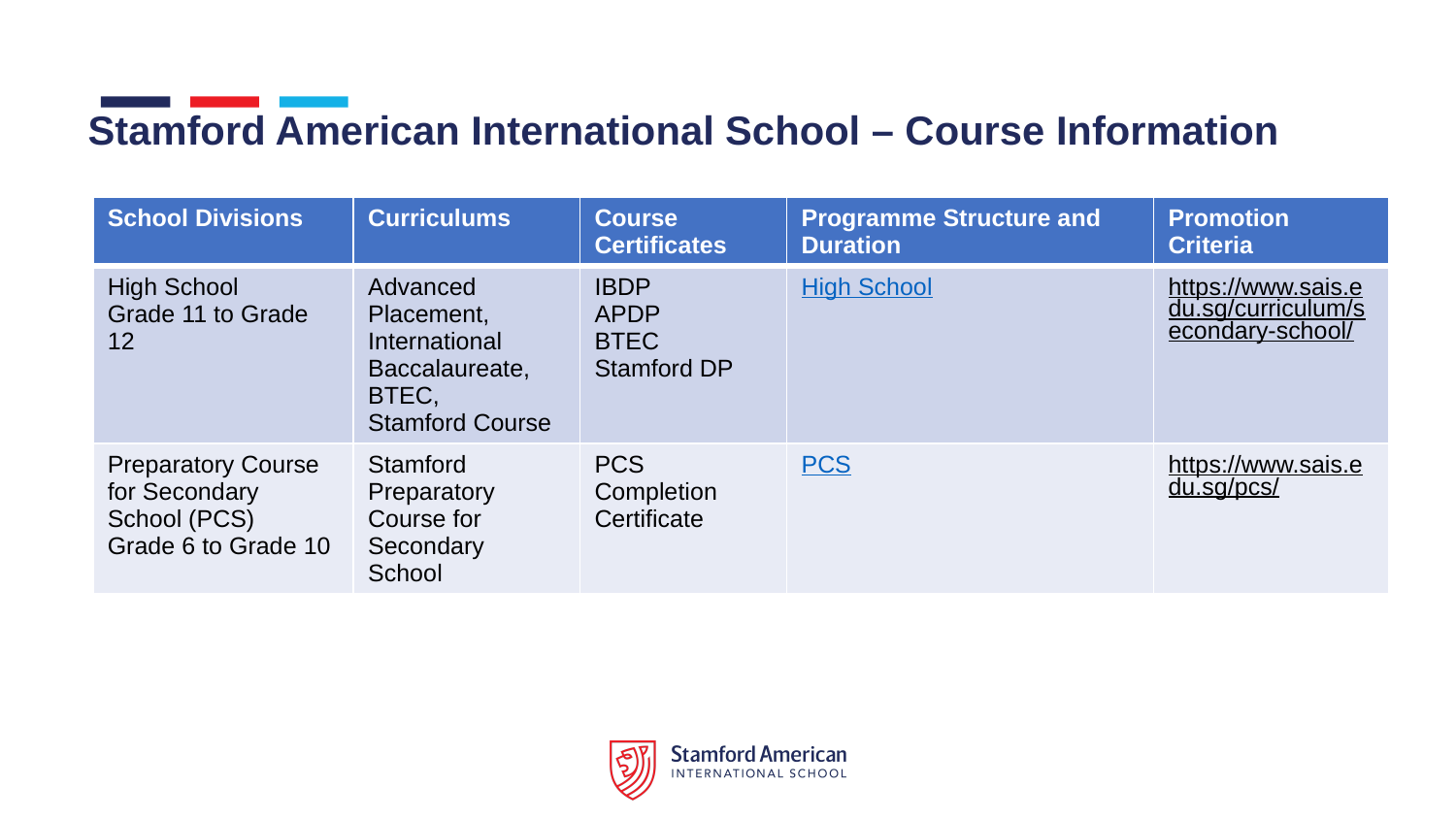

# Stamford American International School – Course Information
| School Divisions | Curriculums | Course Certificates | Programme Structure and Duration | Promotion Criteria |
| --- | --- | --- | --- | --- |
| High School Grade 11 to Grade 12 | Advanced Placement, International Baccalaureate, BTEC, Stamford Course | IBDP APDP BTEC Stamford DP | High School | https://www.sais.edu.sg/curriculum/secondary-school/ |
| Preparatory Course for Secondary School (PCS) Grade 6 to Grade 10 | Stamford Preparatory Course for Secondary School | PCS Completion Certificate | PCS | https://www.sais.edu.sg/pcs/ |